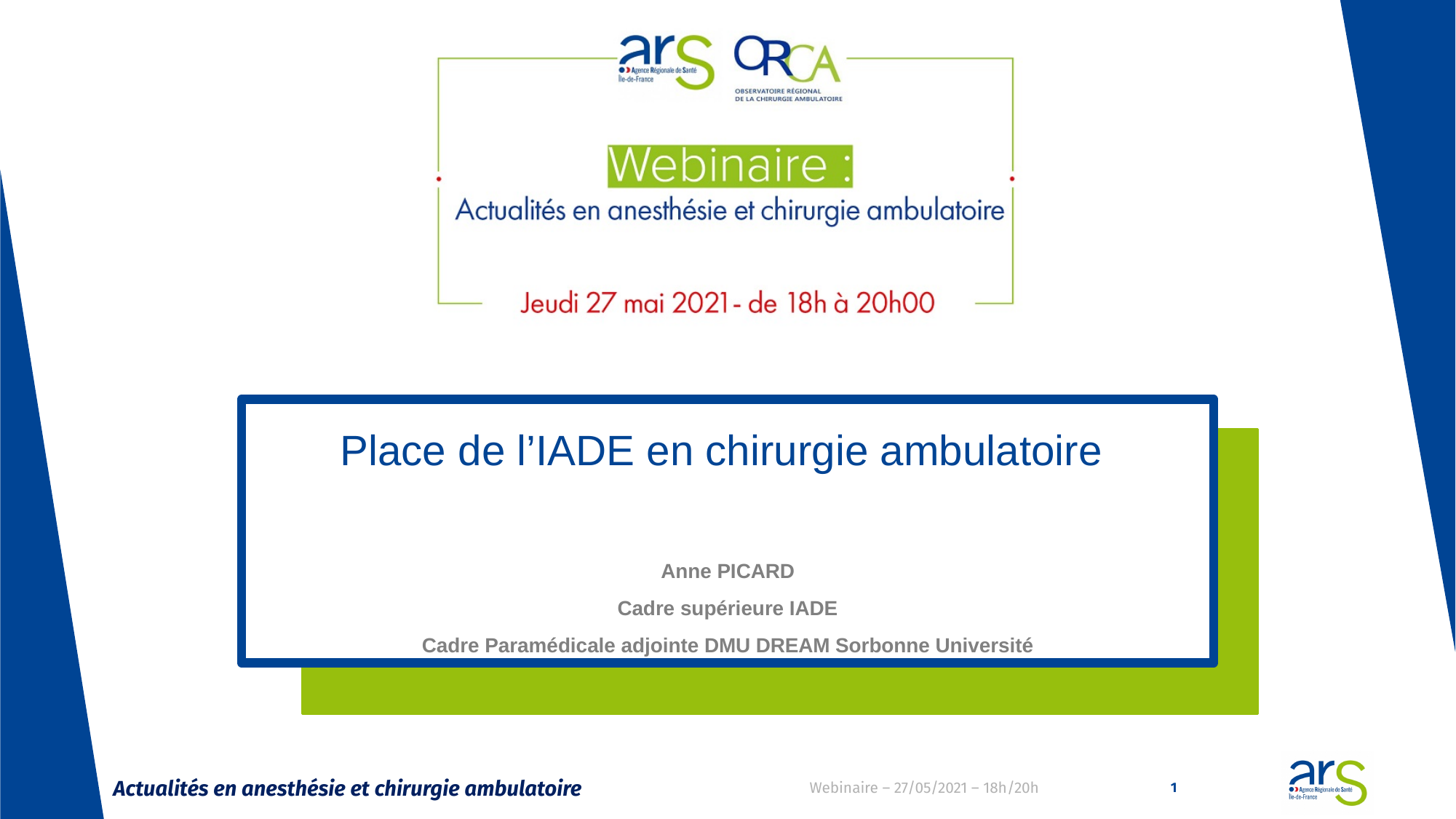

# Place de l’IADE en chirurgie ambulatoire
Anne PICARD
Cadre supérieure IADE
Cadre Paramédicale adjointe DMU DREAM Sorbonne Université

Actualités en anesthésie et chirurgie ambulatoire
Webinaire – 27/05/2021 – 18h/20h
1